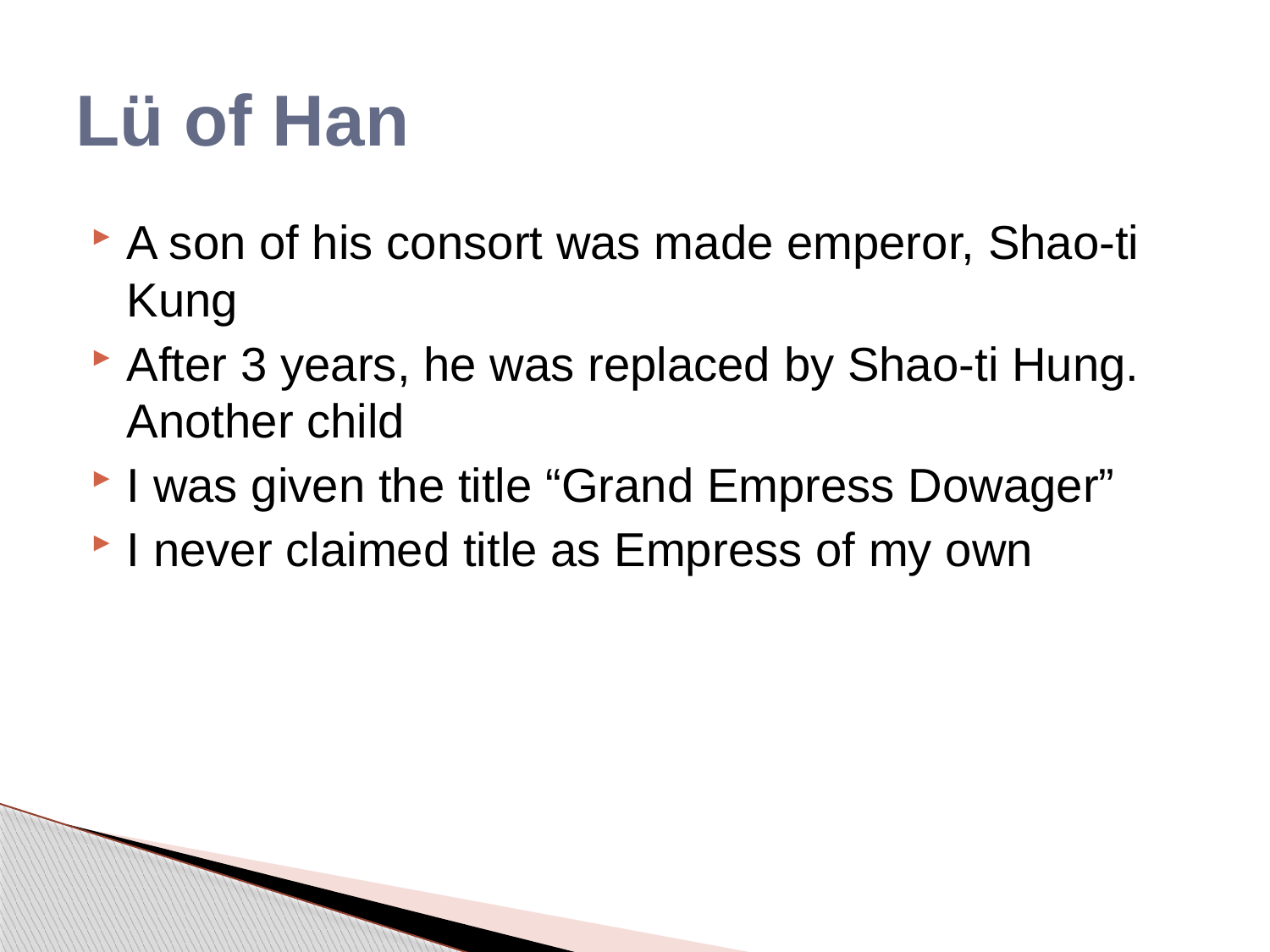

# Lü of Han
A son of his consort was made emperor, Shao-ti Kung
After 3 years, he was replaced by Shao-ti Hung. Another child
I was given the title “Grand Empress Dowager”
I never claimed title as Empress of my own